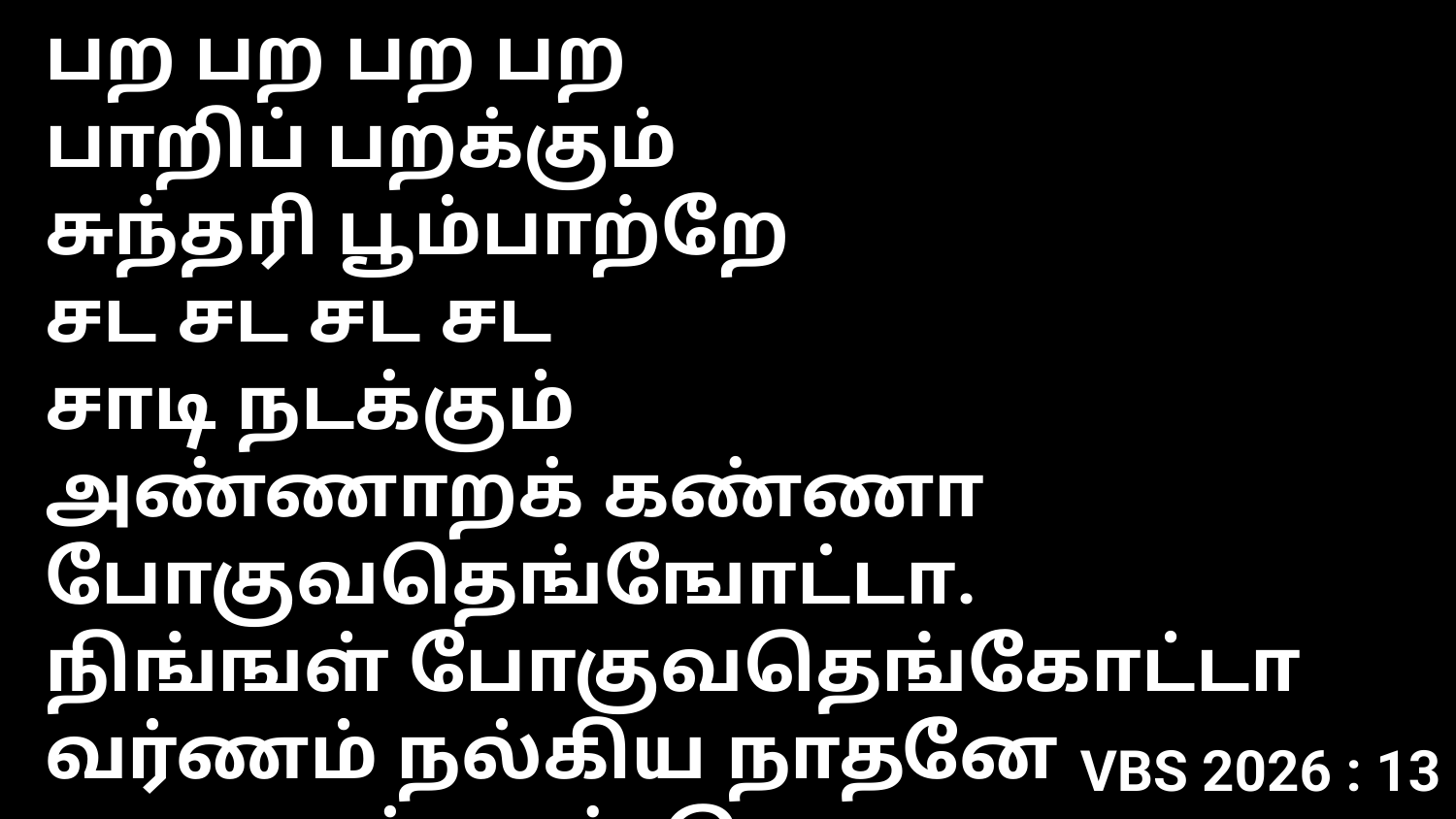

பற பற பற பற
பாறிப் பறக்கும்
சுந்தரி பூம்பாற்றே
சட சட சட சட
சாடி நடக்கும்
அண்ணாறக் கண்ணா
போகுவதெங்ஙோட்டா.
நிங்ஙள் போகுவதெங்கோட்டா
வர்ணம் நல்கிய நாதனே
காணான் கண்டு
வணங்வீடான் கண்டு
துள்ளிக் களிச்சீடான்

VBS 2026 : 13